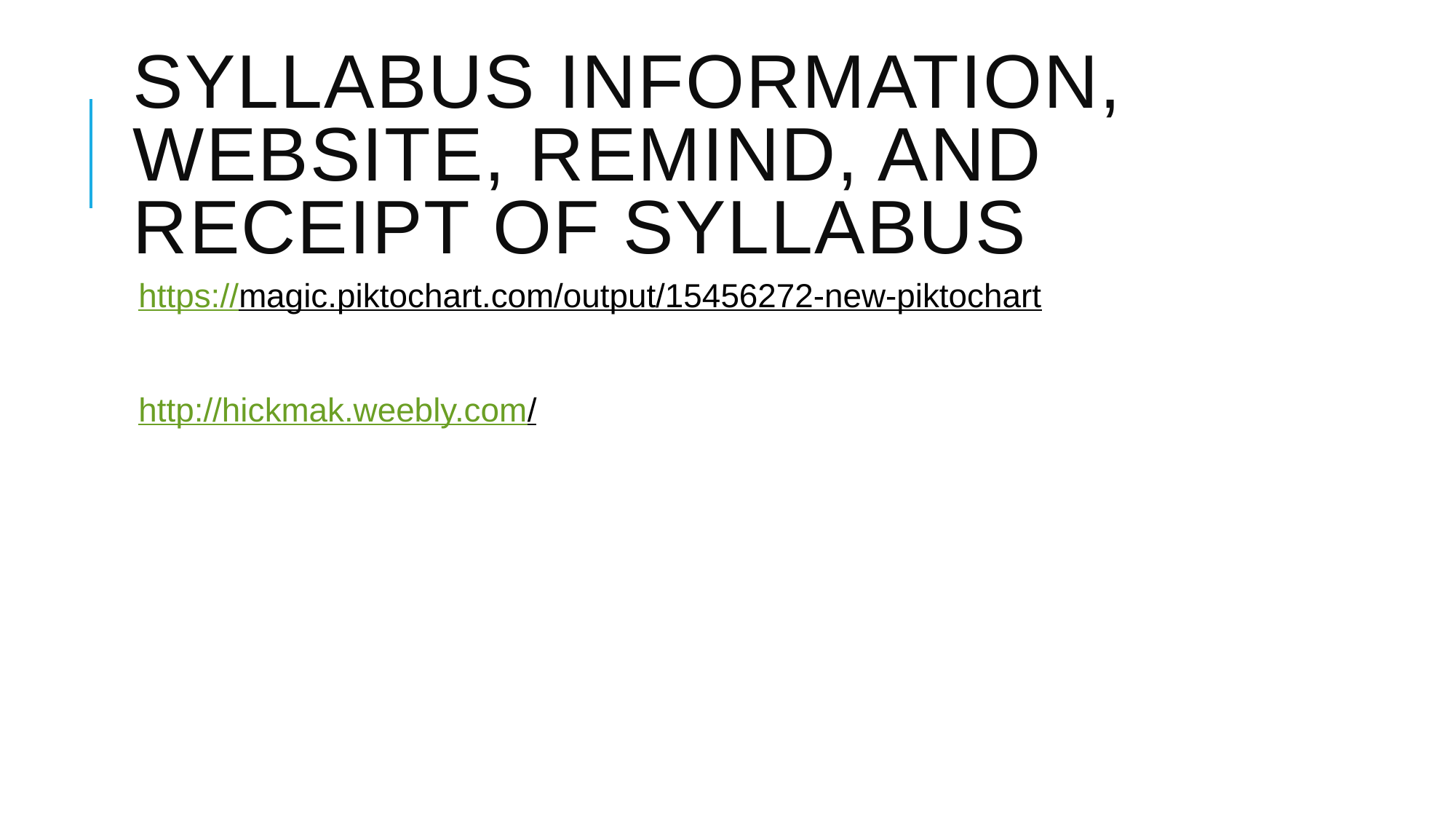

# Syllabus Information, Website, Remind, and Receipt of Syllabus
https://magic.piktochart.com/output/15456272-new-piktochart

http://hickmak.weebly.com/